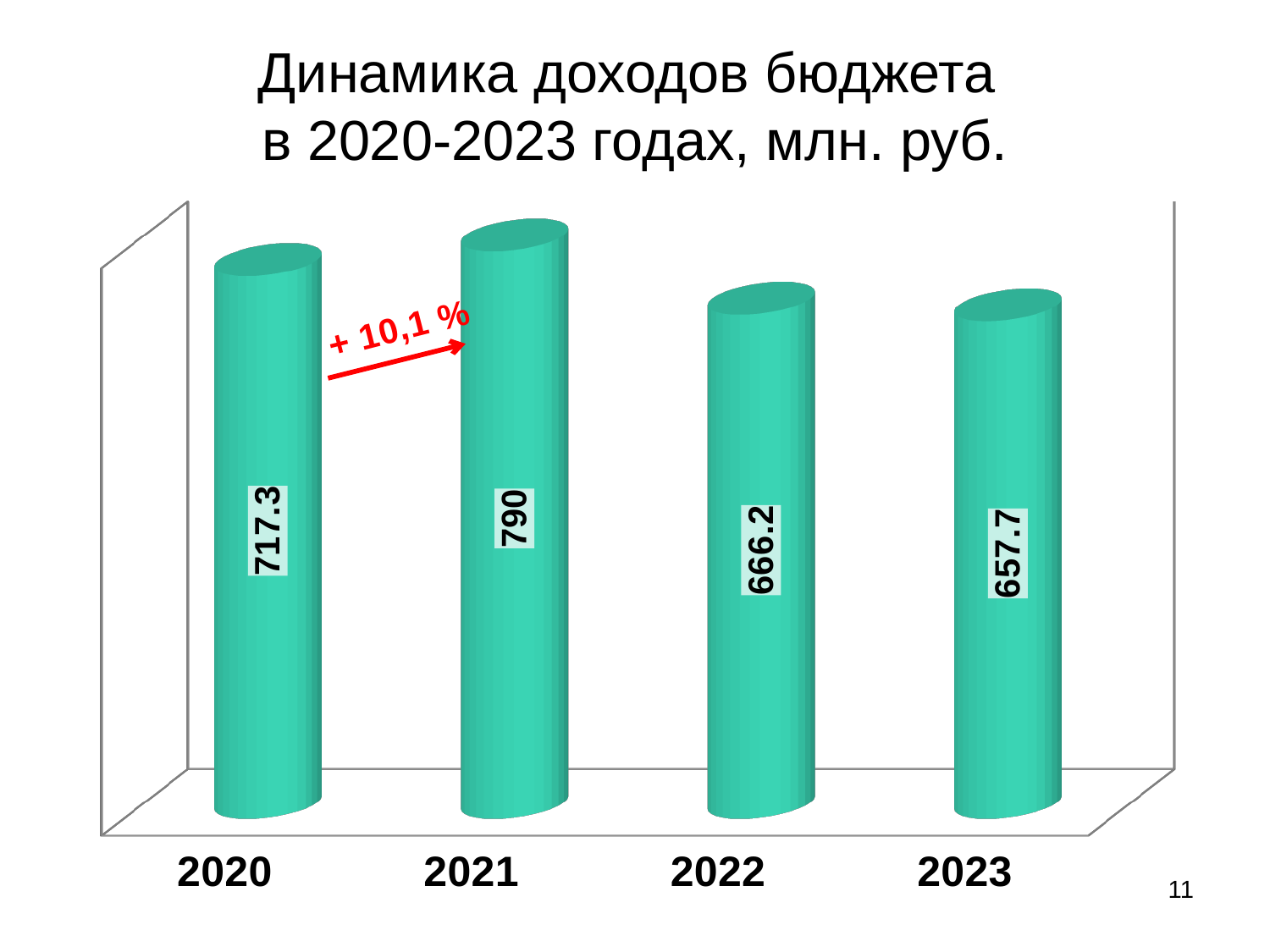

# Динамика доходов бюджета в 2020-2023 годах, млн. руб.

[unsupported chart]

11